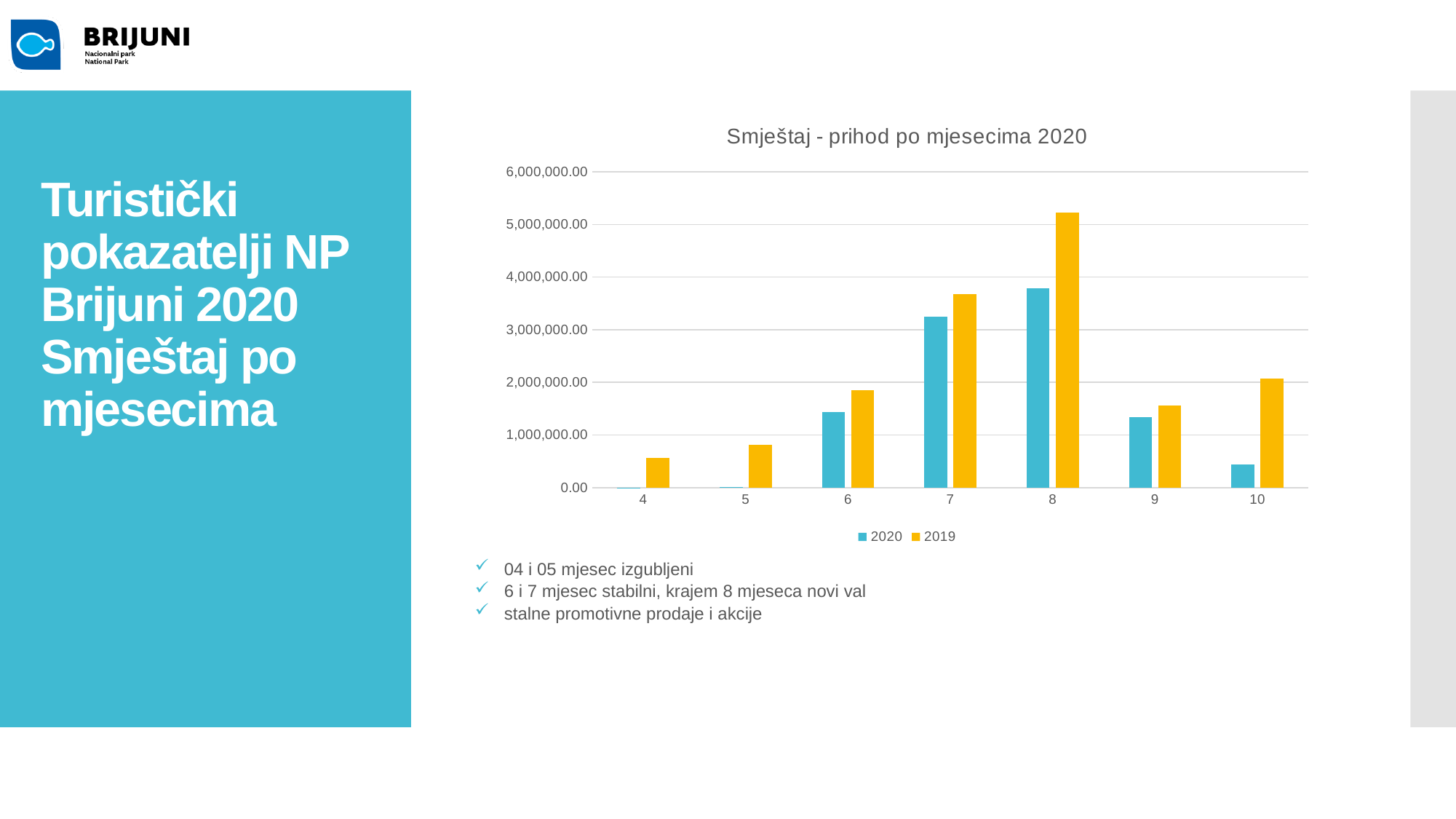

### Chart: Smještaj - prihod po mjesecima 2020

| Category | 2020 | 2019 |
|---|---|---|
| 4 | 1485.0 | 565861.0 |
| 5 | 13176.0 | 813672.0 |
| 6 | 1442410.0 | 1855873.0 |
| 7 | 3247495.0 | 3672216.0 |
| 8 | 3787741.0 | 5223240.0 |
| 9 | 1333105.0 | 1567052.0 |
| 10 | 444832.0 | 2066951.0 |
Turistički pokazatelji NP Brijuni 2020
Smještaj po mjesecima
04 i 05 mjesec izgubljeni
6 i 7 mjesec stabilni, krajem 8 mjeseca novi val
stalne promotivne prodaje i akcije